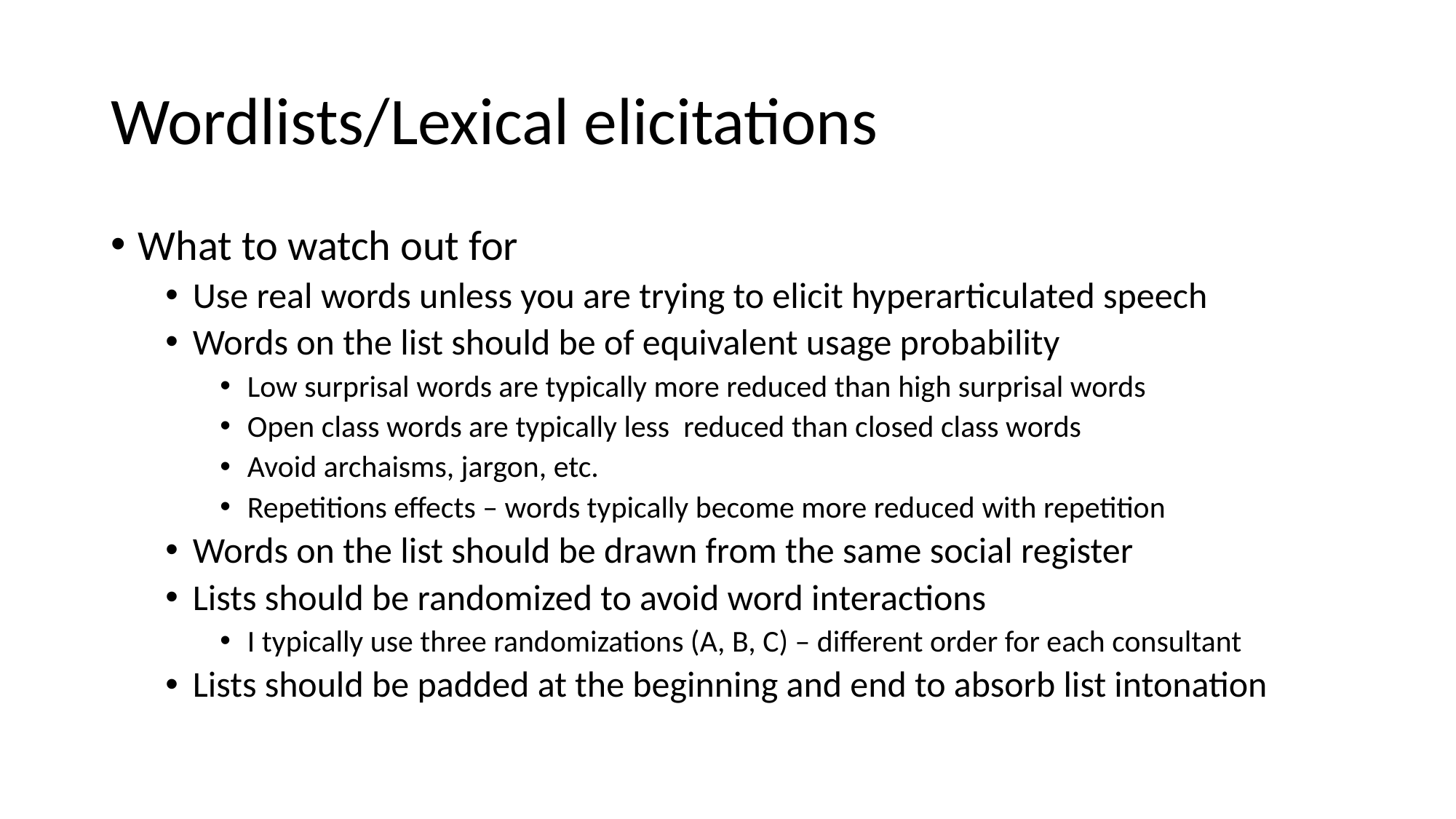

# Wordlists/Lexical elicitations
What to watch out for
Use real words unless you are trying to elicit hyperarticulated speech
Words on the list should be of equivalent usage probability
Low surprisal words are typically more reduced than high surprisal words
Open class words are typically less  reduced than closed class words
Avoid archaisms, jargon, etc.
Repetitions effects – words typically become more reduced with repetition
Words on the list should be drawn from the same social register
Lists should be randomized to avoid word interactions
I typically use three randomizations (A, B, C) – different order for each consultant
Lists should be padded at the beginning and end to absorb list intonation